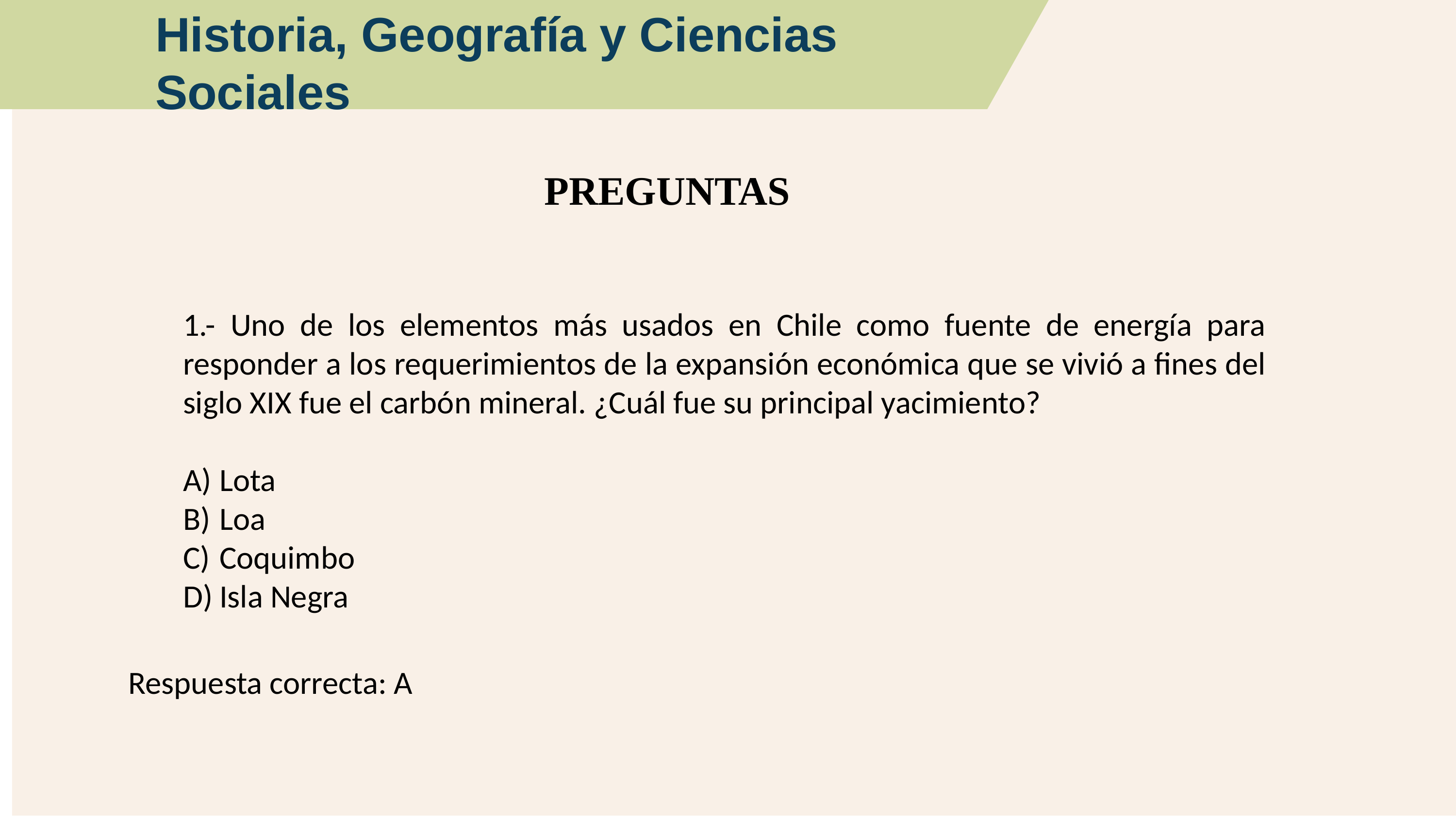

UN
Historia, Geografía y Ciencias Sociales
PREGUNTAS
1.- Uno de los elementos más usados en Chile como fuente de energía para responder a los requerimientos de la expansión económica que se vivió a fines del siglo XIX fue el carbón mineral. ¿Cuál fue su principal yacimiento?

Lota
Loa
Coquimbo
Isla Negra
Respuesta correcta: A